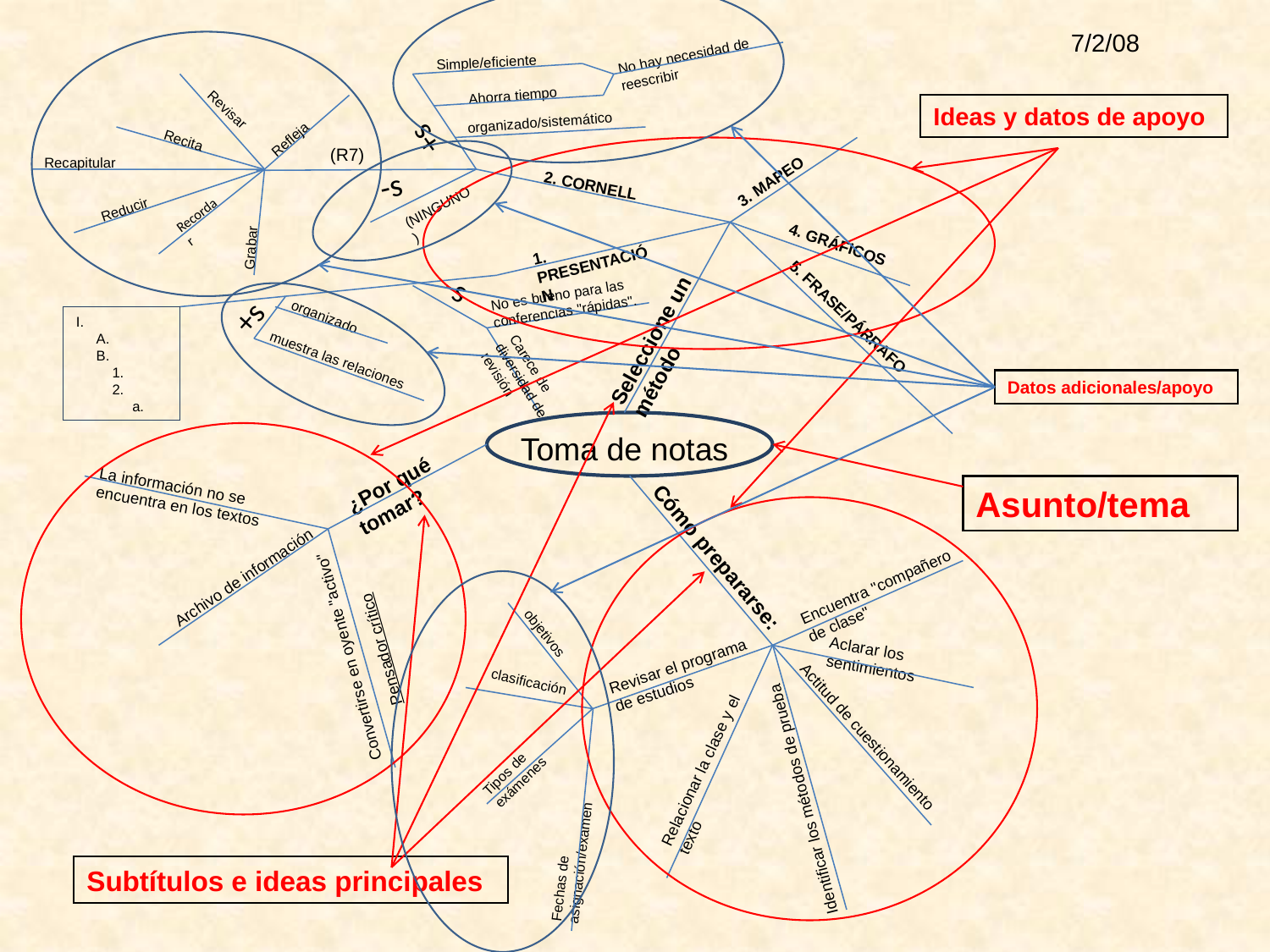

Datos adicionales/apoyo

7/2/08
No hay necesidad de reescribir
Simple/eficiente
Ahorra tiempo
Ideas y datos de apoyo

Revisar
organizado/sistemático
+s
Refleja
Recita
(R7)
Recapitular
3. MAPEO
-s
2. CORNELL
(NINGUNO)
Reducir
Recordar
 Grabar
1. PRESENTACIÓN
4. GRÁFICOS
-s
No es bueno para las conferencias "rápidas".
+s
Seleccione un método
I.
     A.
     B.
         1.
         2.
              a.
organizado
5. FRASE/PÁRRAFO
muestra las relaciones
Carece de diversidad de revisión
Subtítulos e ideas principales

Toma de notas
Asunto/tema
¿Por qué tomar?
La información no se encuentra en los textos
Cómo prepararse:
Archivo de información
Encuentra "compañero de clase"
Pensador crítico
objetivos
Convertirse en oyente "activo"
Aclarar los sentimientos
Revisar el programa de estudios
clasificación
Actitud de cuestionamiento
Tipos de exámenes
Relacionar la clase y el texto
Identificar los métodos de prueba
Fechas de asignación/examen